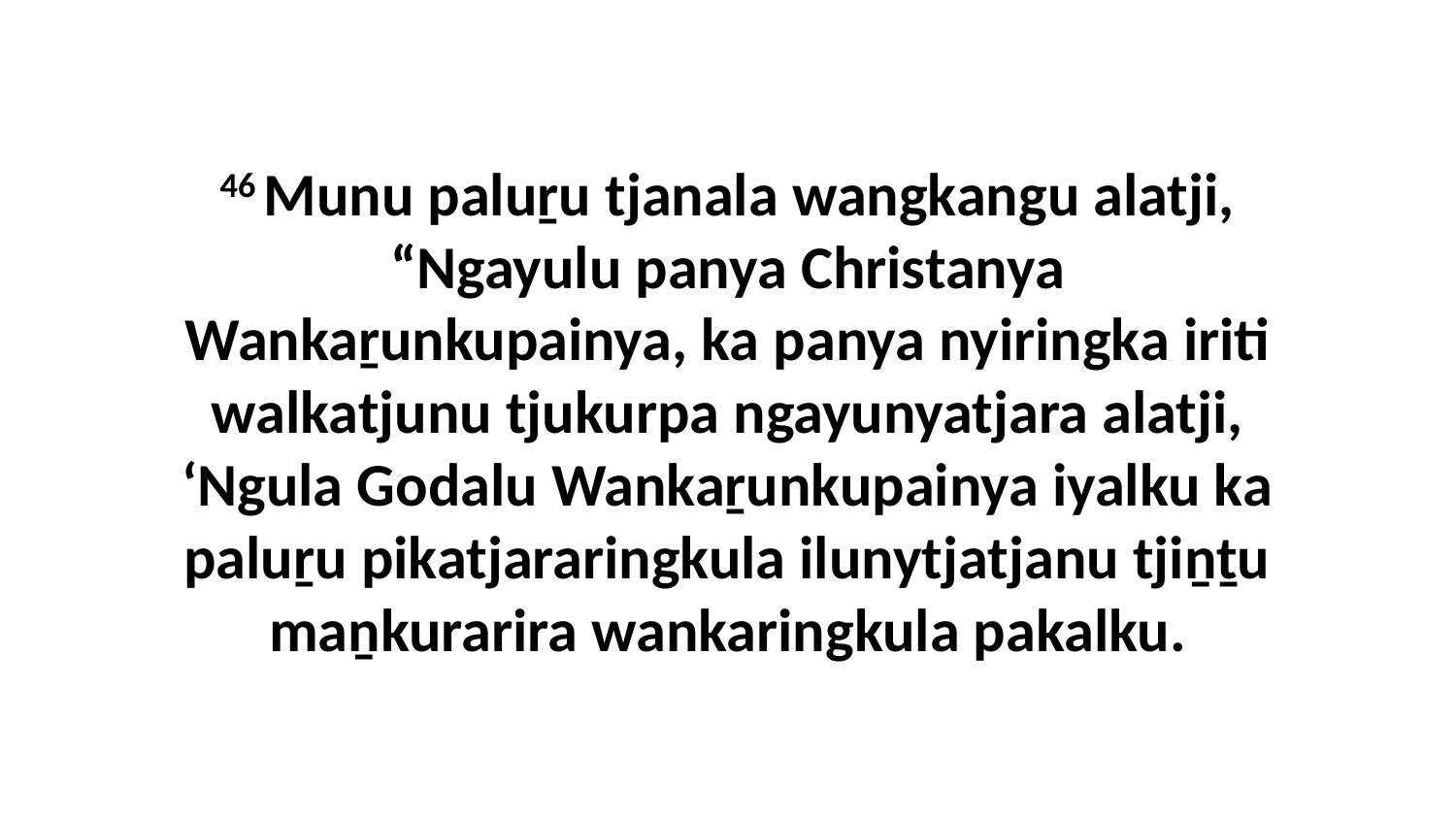

46 Munu paluṟu tjanala wangkangu alatji, “Ngayulu panya Christanya Wankaṟunkupainya, ka panya nyiringka iriti walkatjunu tjukurpa ngayunyatjara alatji, ‘Ngula Godalu Wankaṟunkupainya iyalku ka paluṟu pikatjararingkula ilunytjatjanu tjiṉṯu maṉkurarira wankaringkula pakalku.